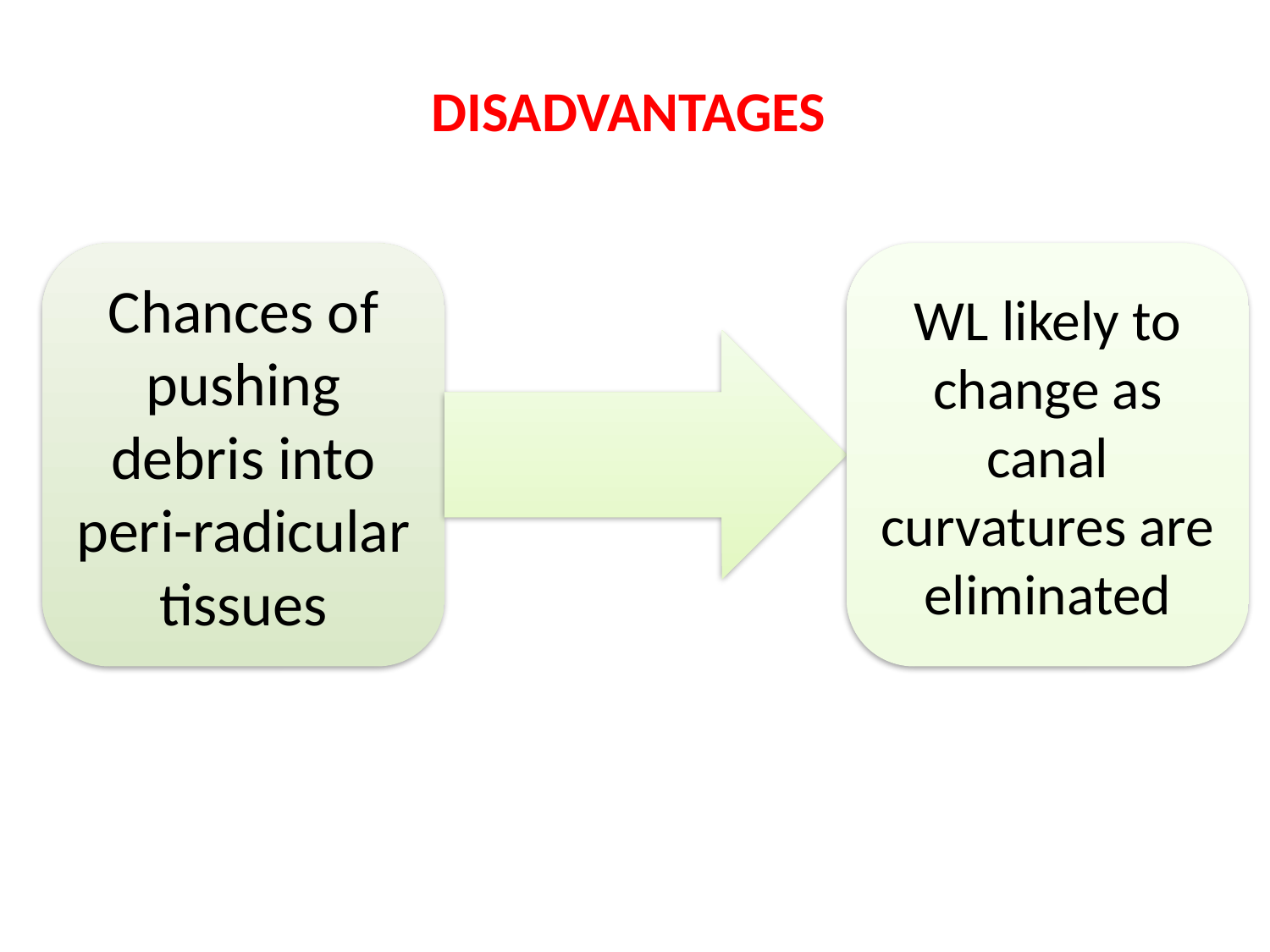

# DISADVANTAGES
Chances of pushing debris into peri-radicular tissues
WL likely to change as canal curvatures are eliminated